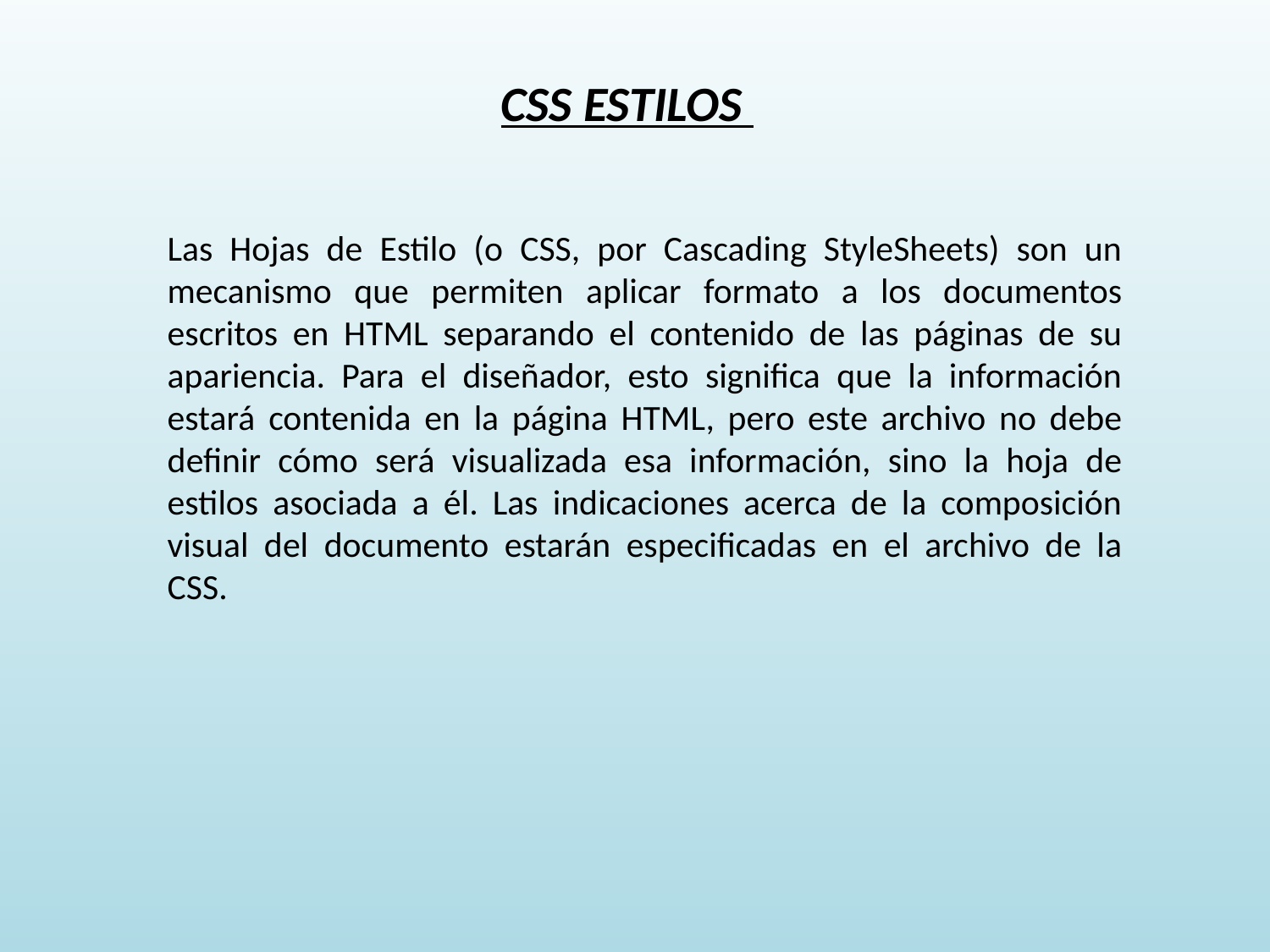

CSS ESTILOS
Las Hojas de Estilo (o CSS, por Cascading StyleSheets) son un mecanismo que permiten aplicar formato a los documentos escritos en HTML separando el contenido de las páginas de su apariencia. Para el diseñador, esto significa que la información estará contenida en la página HTML, pero este archivo no debe definir cómo será visualizada esa información, sino la hoja de estilos asociada a él. Las indicaciones acerca de la composición visual del documento estarán especificadas en el archivo de la CSS.